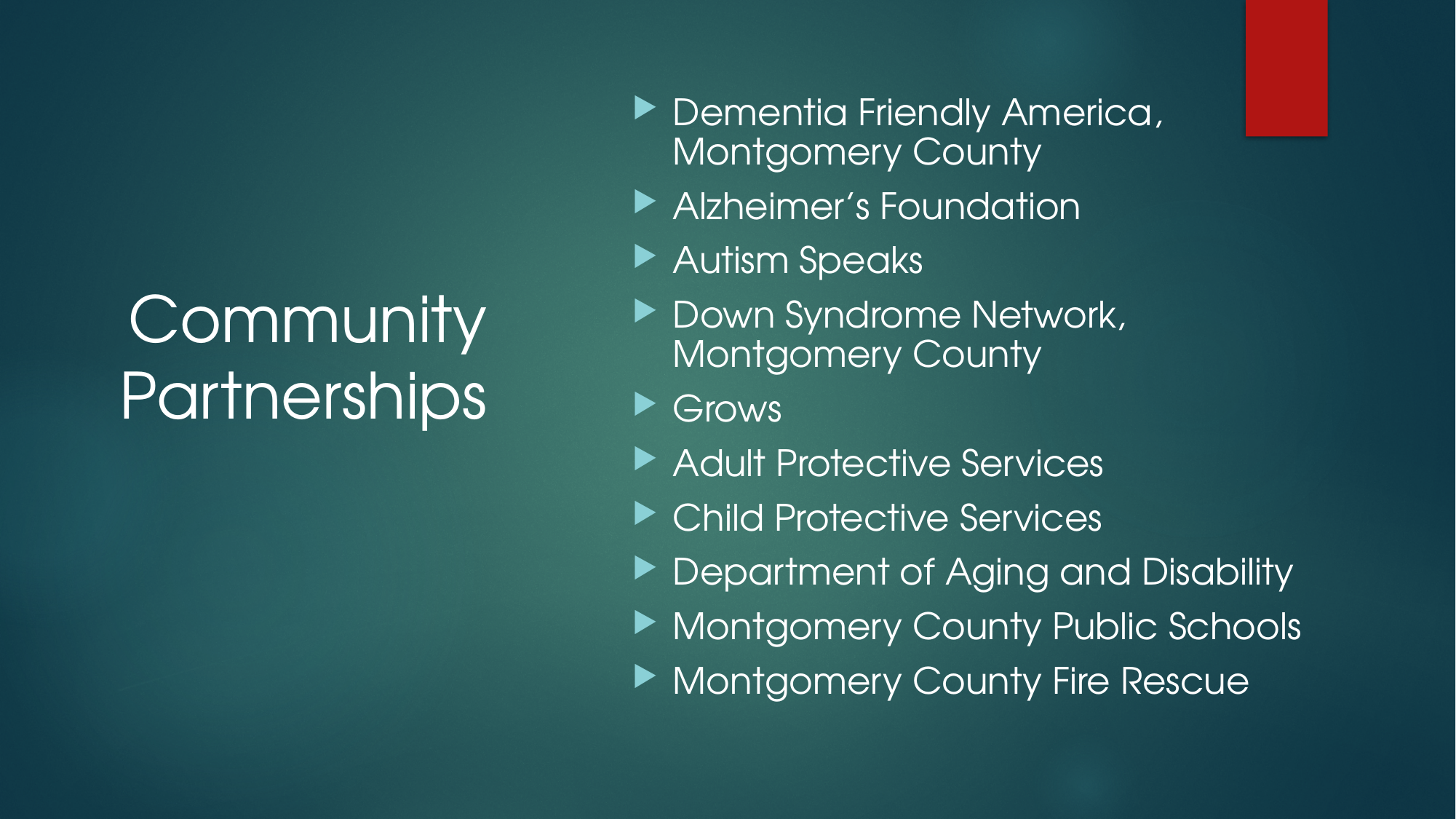

Dementia Friendly America, Montgomery County
Alzheimer’s Foundation
Autism Speaks
Down Syndrome Network, Montgomery County
Grows
Adult Protective Services
Child Protective Services
Department of Aging and Disability
Montgomery County Public Schools
Montgomery County Fire Rescue
# Community Partnerships